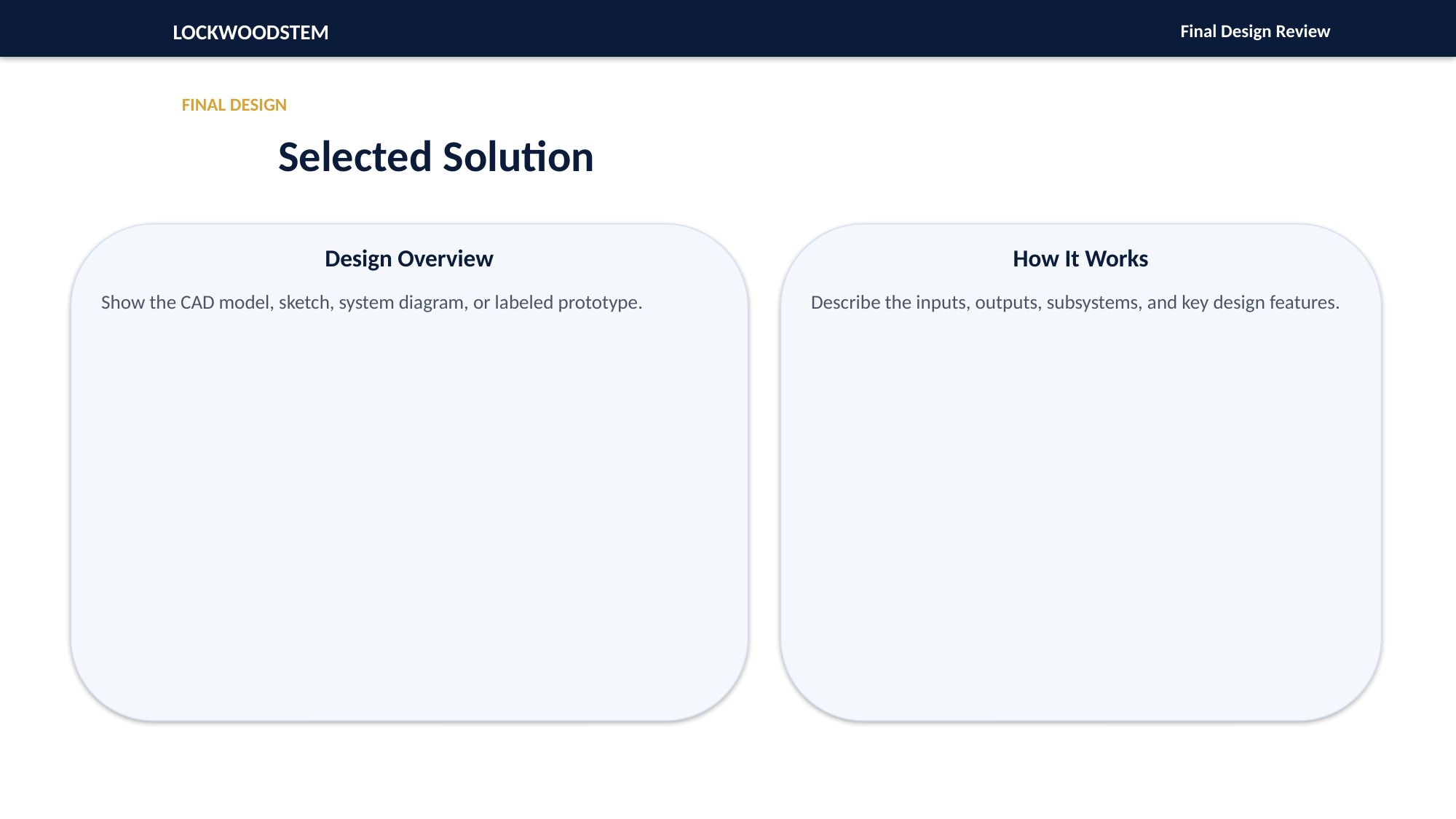

LOCKWOODSTEM
Final Design Review
FINAL DESIGN
Selected Solution

Design Overview
How It Works
Show the CAD model, sketch, system diagram, or labeled prototype.
Describe the inputs, outputs, subsystems, and key design features.